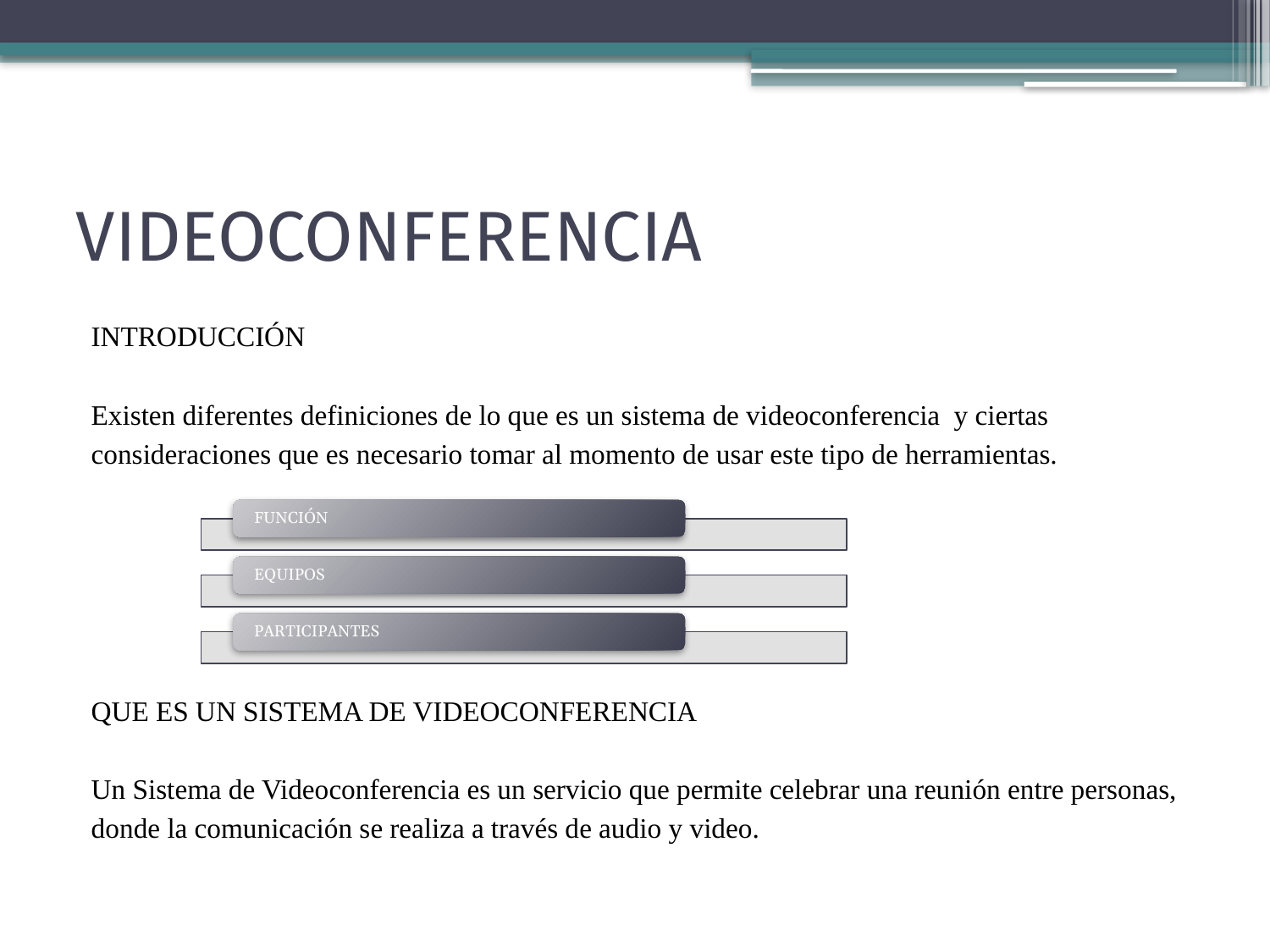

# VIDEOCONFERENCIA
INTRODUCCIÓN

Existen diferentes definiciones de lo que es un sistema de videoconferencia  y ciertas
consideraciones que es necesario tomar al momento de usar este tipo de herramientas.

QUE ES UN SISTEMA DE VIDEOCONFERENCIA

Un Sistema de Videoconferencia es un servicio que permite celebrar una reunión entre personas,
donde la comunicación se realiza a través de audio y video.

FUNCIÓN
EQUIPOS
PARTICIPANTES